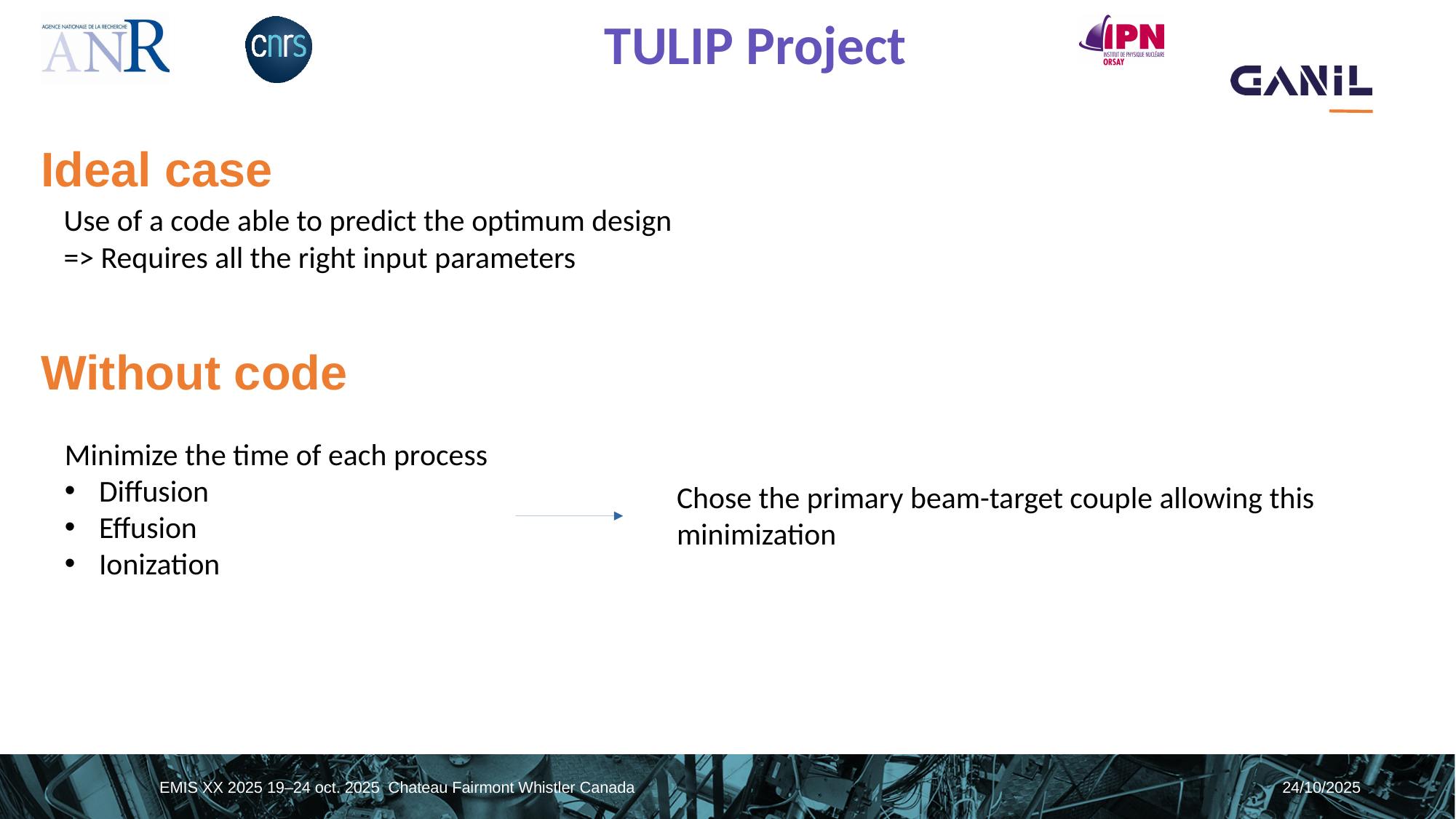

# Ideal case
Use of a code able to predict the optimum design
=> Requires all the right input parameters
Without code
Minimize the time of each process
Diffusion
Effusion
Ionization

Chose the primary beam-target couple allowing this minimization

EMIS XX 2025 19–24 oct. 2025  Chateau Fairmont Whistler Canada
24/10/2025